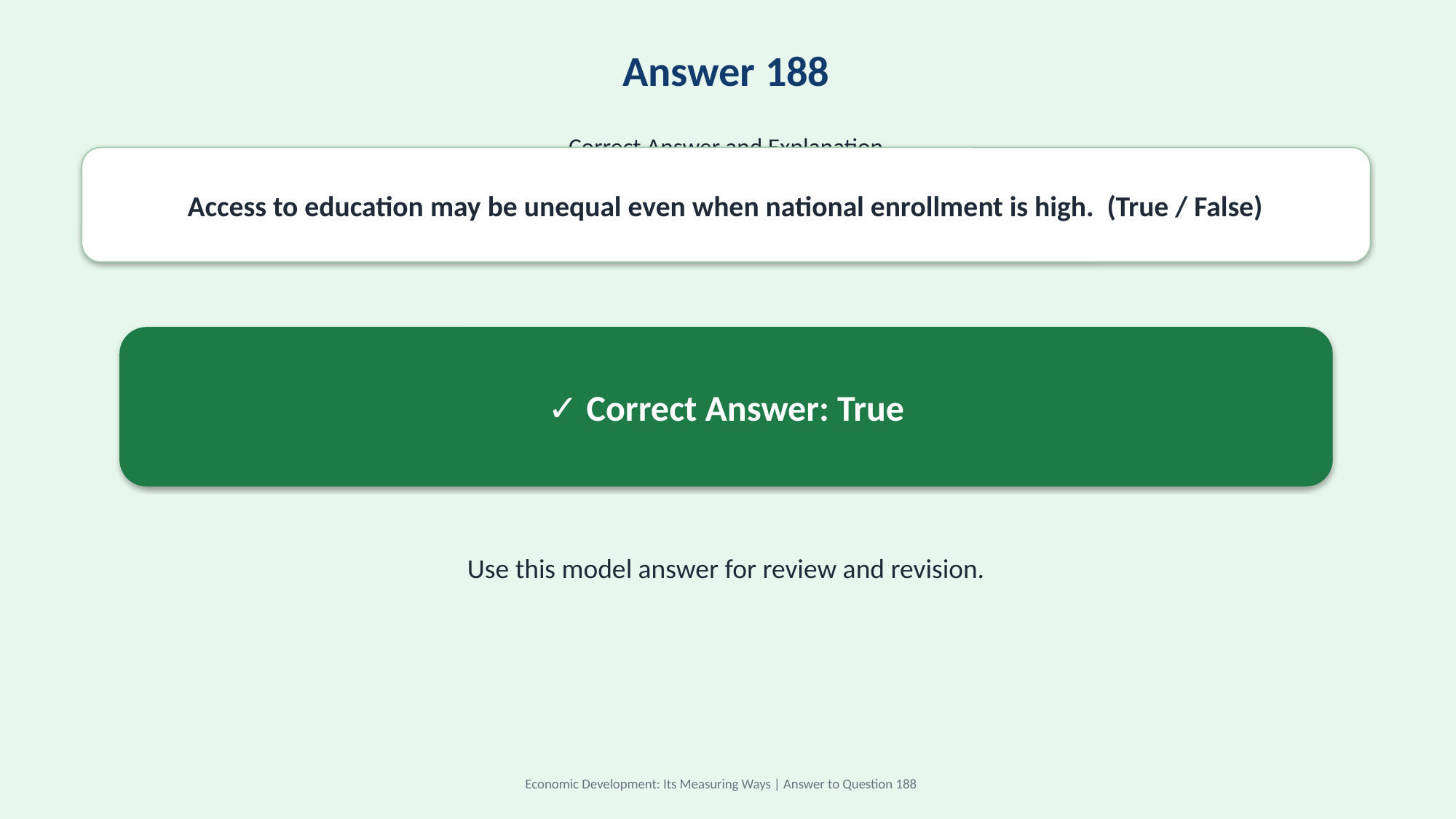

Answer 188
Correct Answer and Explanation
Access to education may be unequal even when national enrollment is high.  (True / False)
✓ Correct Answer: True
Use this model answer for review and revision.
Economic Development: Its Measuring Ways | Answer to Question 188